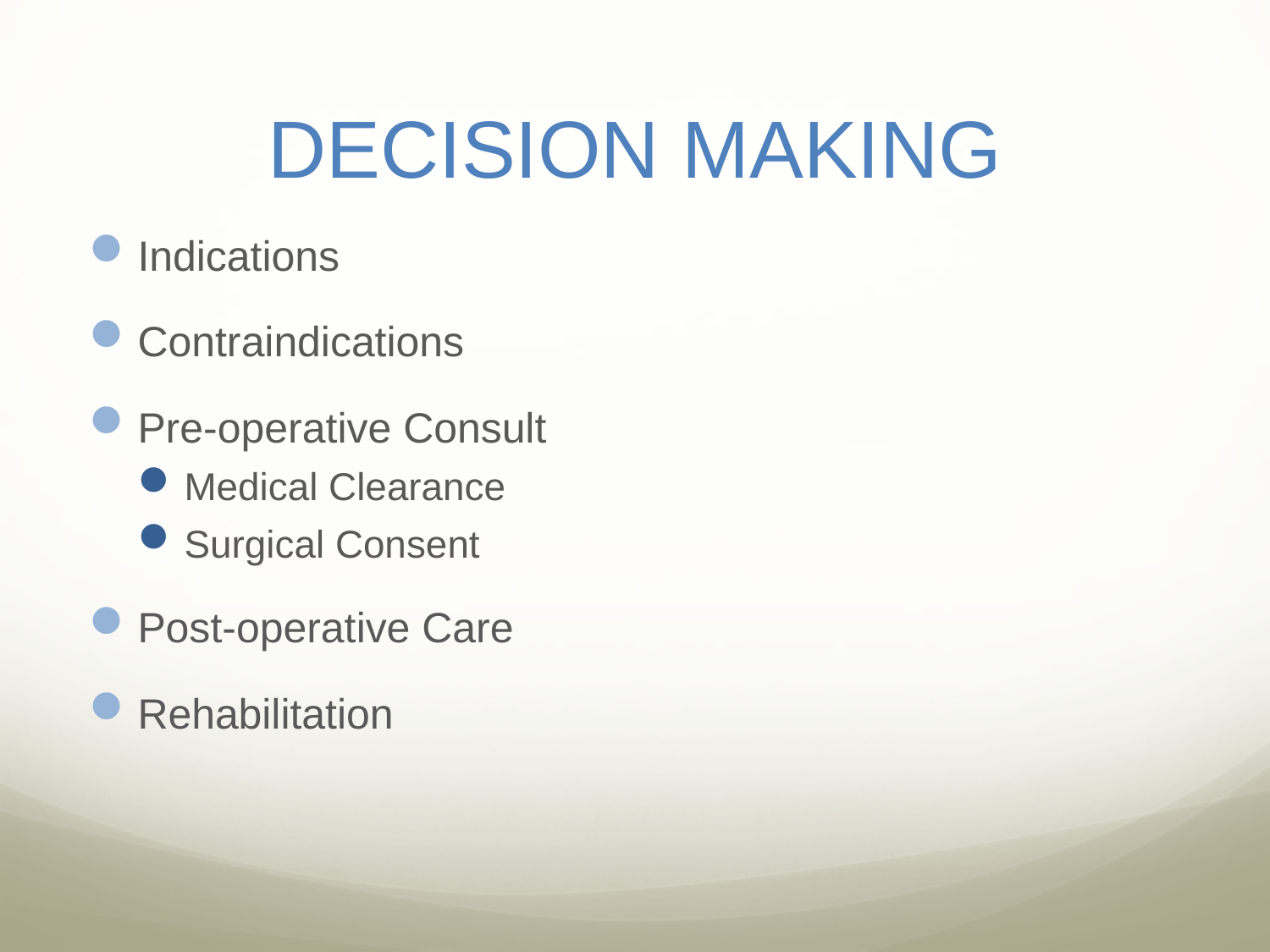

# DECISION MAKING
Indications
Contraindications
Pre-operative Consult
Medical Clearance
Surgical Consent
Post-operative Care
Rehabilitation